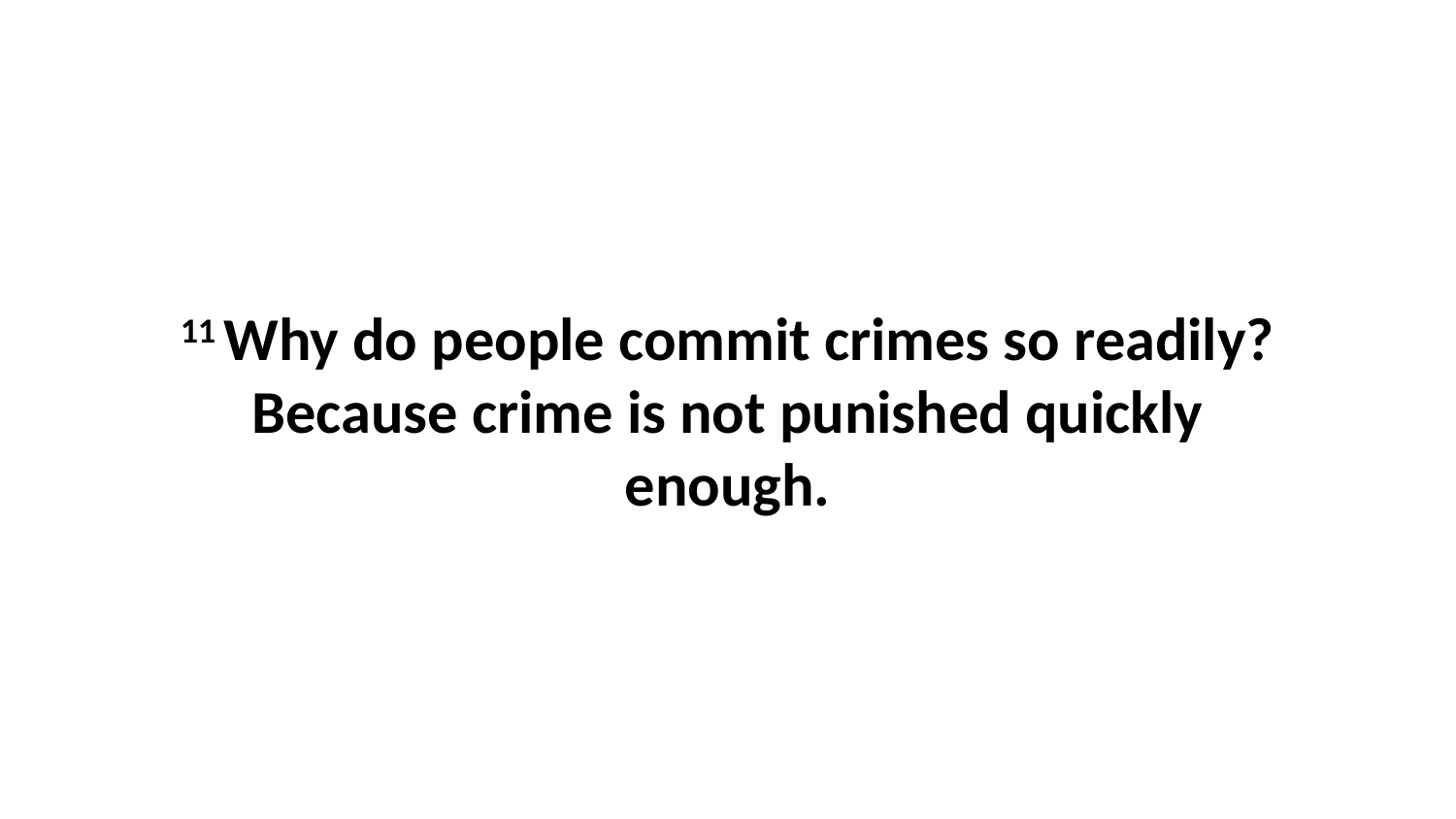

11 Why do people commit crimes so readily? Because crime is not punished quickly enough.